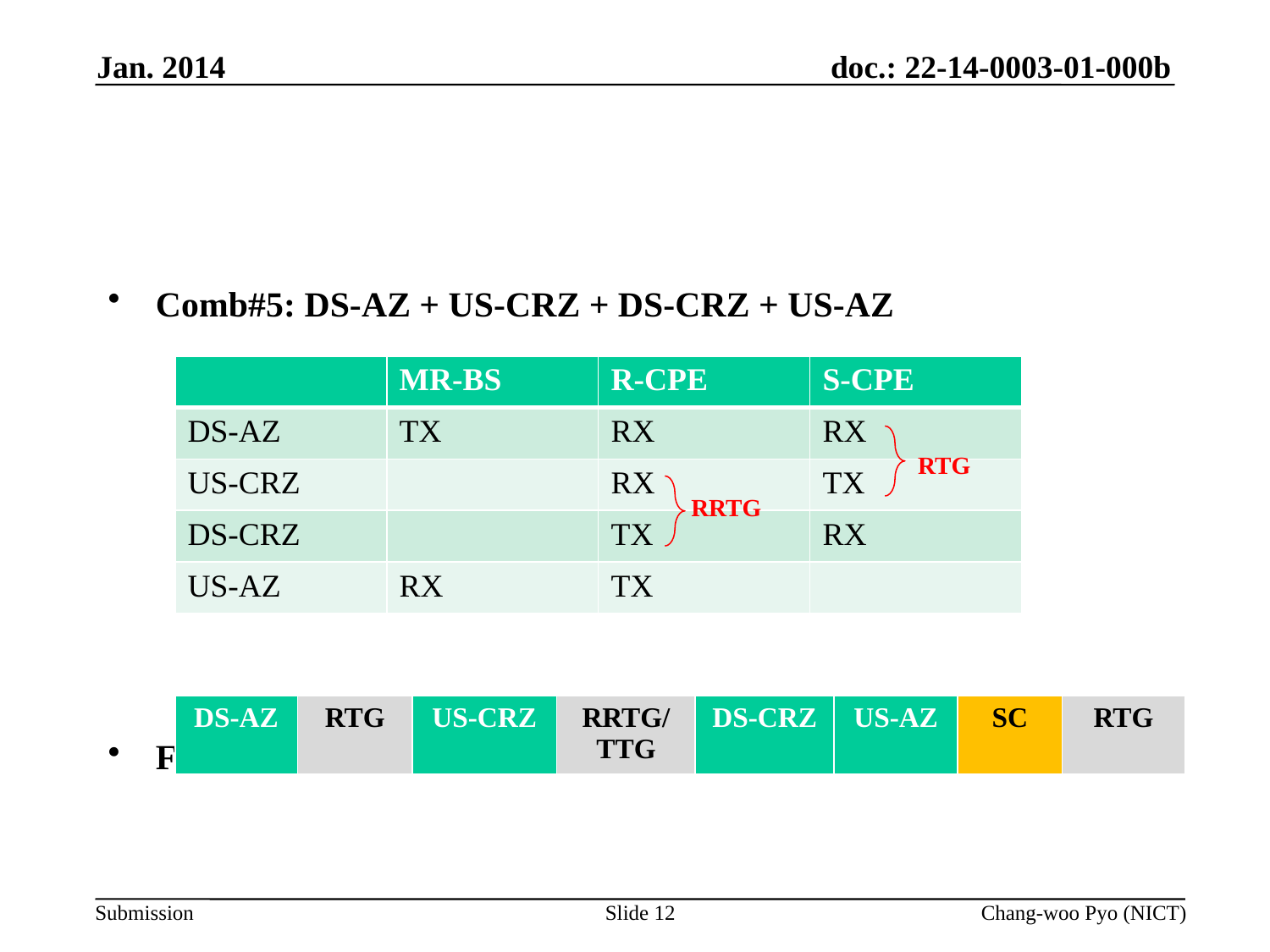

Jan. 2014
#
Comb#5: DS-AZ + US-CRZ + DS-CRZ + US-AZ

Frame Configuration for Comb#5

|  | MR-BS | R-CPE | S-CPE |
| --- | --- | --- | --- |
| DS-AZ | TX | RX | RX |
| US-CRZ |  | RX | TX |
| DS-CRZ |  | TX | RX |
| US-AZ | RX | TX |  |

RTG

RRTG
| DS-AZ | RTG | US-CRZ | RRTG/ TTG | DS-CRZ | US-AZ | SC | RTG |
| --- | --- | --- | --- | --- | --- | --- | --- |
Slide 12
Chang-woo Pyo (NICT)